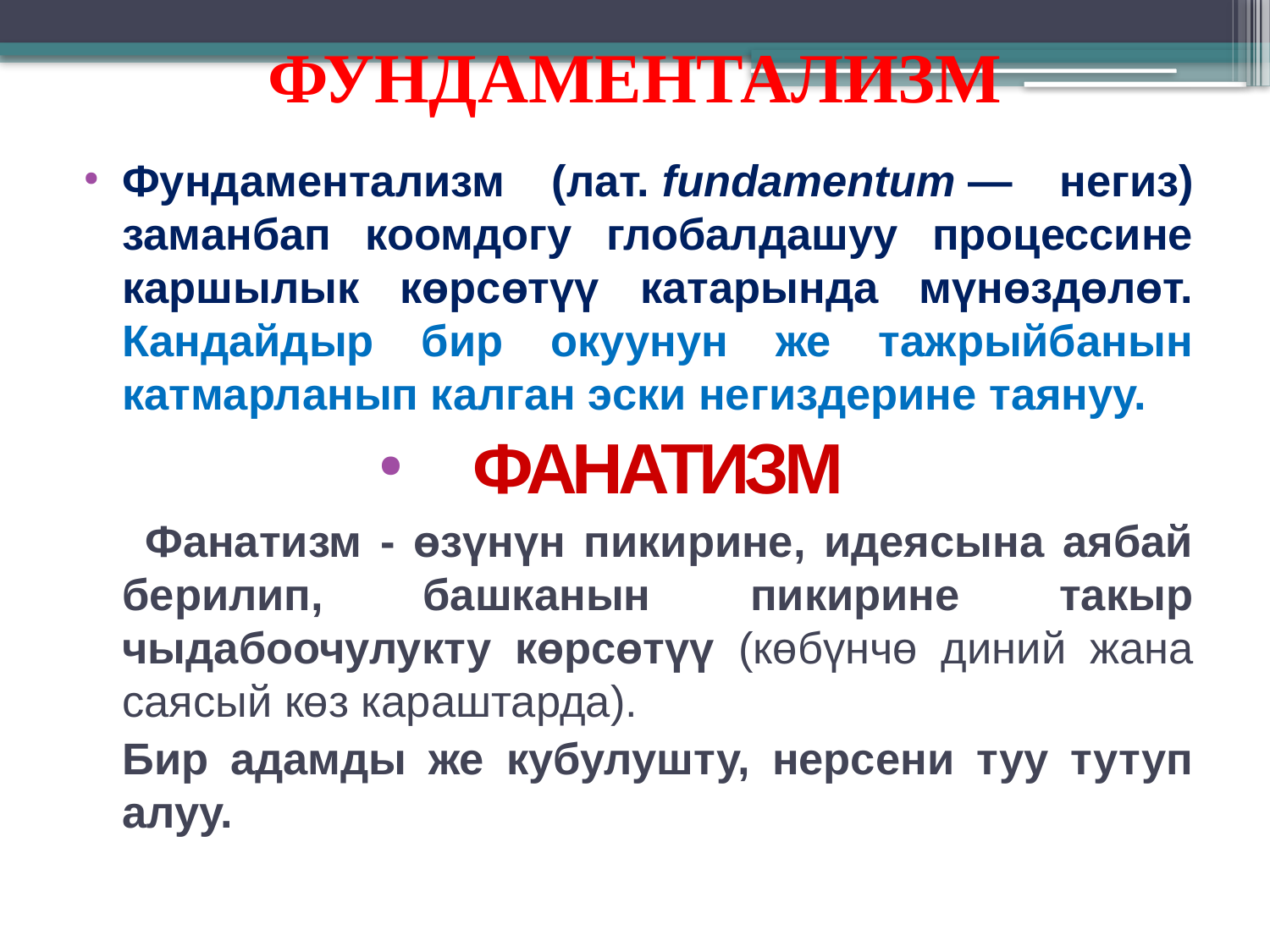

# ФУНДАМЕНТАЛИЗМ
Фундаментализм (лат. fundamentum — негиз) заманбап коомдогу глобалдашуу процессине каршылык көрсөтүү катарында мүнөздөлөт. Кандайдыр бир окуунун же тажрыйбанын катмарланып калган эски негиздерине таянуу.
ФАНАТИЗМ
   Фанатизм - өзүнүн пикирине, идеясына аябай берилип, башканын пикирине такыр чыдабоочулукту көрсөтүү (көбүнчө диний жана саясый көз караштарда).
	Бир адамды же кубулушту, нерсени туу тутуп алуу.